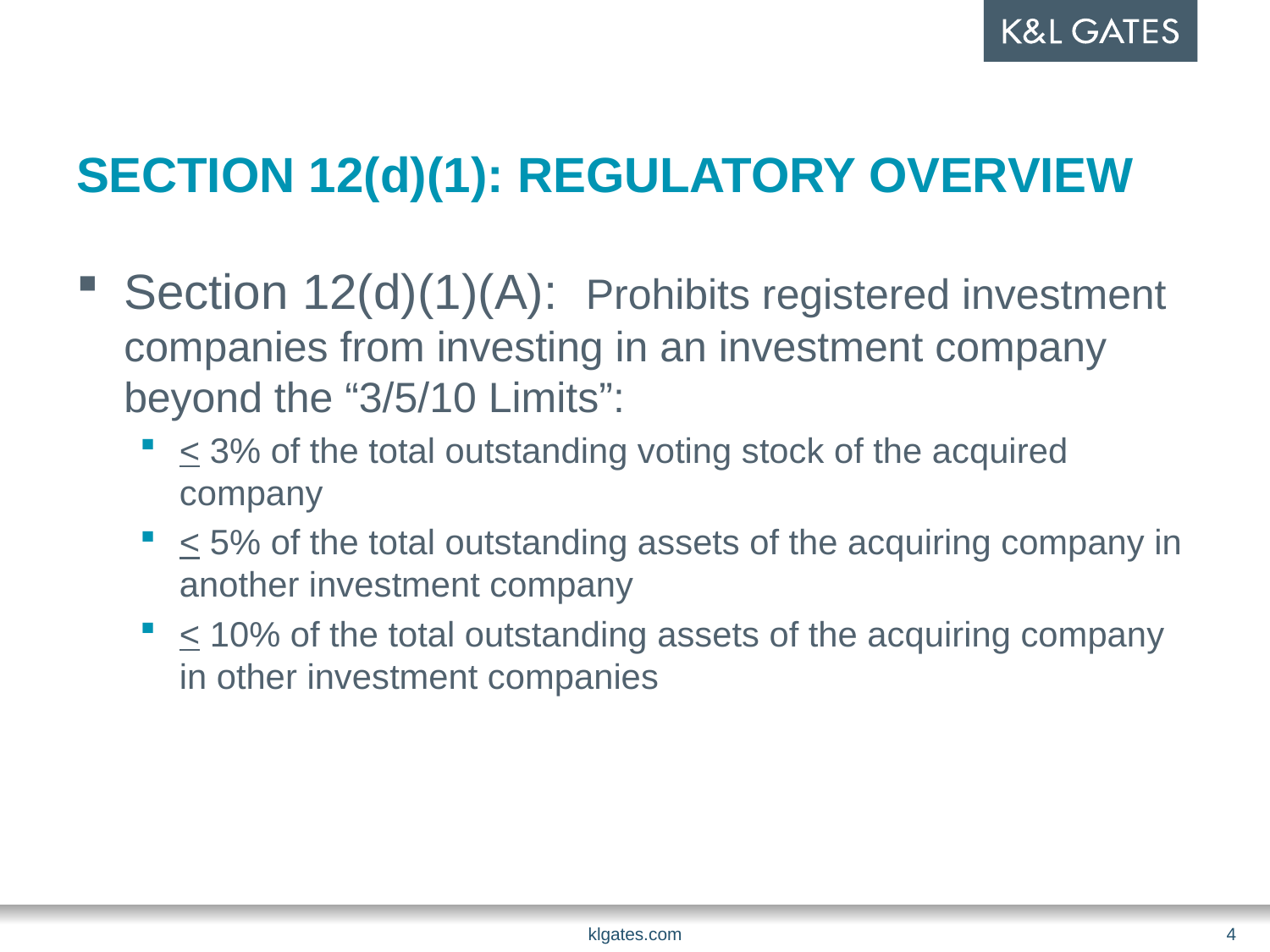

# Section 12(d)(1): regulatory overview
Section 12(d)(1)(A):  Prohibits registered investment companies from investing in an investment company beyond the “3/5/10 Limits”:
< 3% of the total outstanding voting stock of the acquired company
< 5% of the total outstanding assets of the acquiring company in another investment company
< 10% of the total outstanding assets of the acquiring company in other investment companies

klgates.com
4